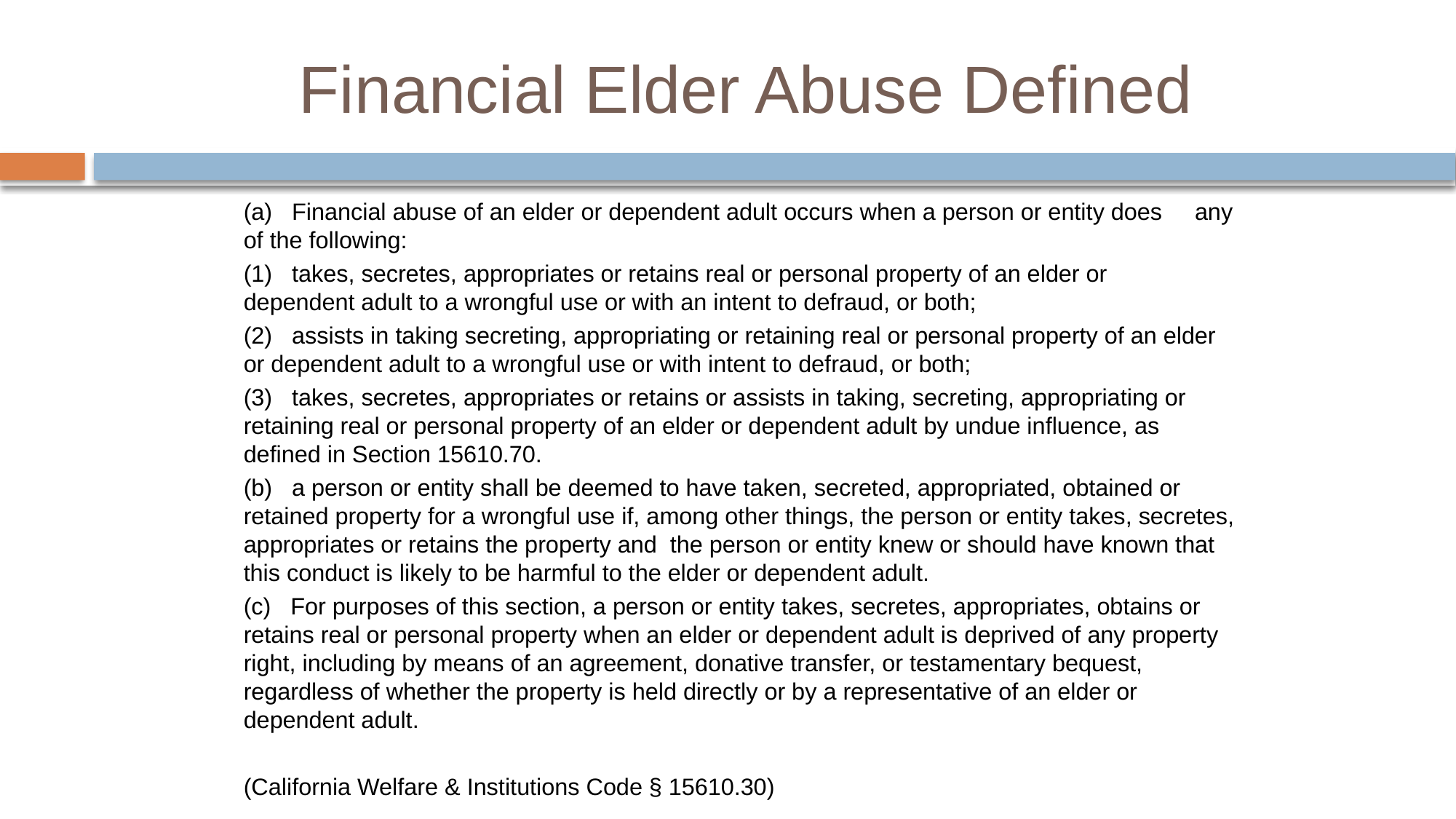

# Financial Elder Abuse Defined
(a)   Financial abuse of an elder or dependent adult occurs when a person or entity does     any of the following:
(1)   takes, secretes, appropriates or retains real or personal property of an elder or       dependent adult to a wrongful use or with an intent to defraud, or both;
(2)   assists in taking secreting, appropriating or retaining real or personal property of an elder or dependent adult to a wrongful use or with intent to defraud, or both;
(3)   takes, secretes, appropriates or retains or assists in taking, secreting, appropriating or retaining real or personal property of an elder or dependent adult by undue influence, as defined in Section 15610.70.
(b)   a person or entity shall be deemed to have taken, secreted, appropriated, obtained or retained property for a wrongful use if, among other things, the person or entity takes, secretes, appropriates or retains the property and  the person or entity knew or should have known that this conduct is likely to be harmful to the elder or dependent adult.
(c)   For purposes of this section, a person or entity takes, secretes, appropriates, obtains or retains real or personal property when an elder or dependent adult is deprived of any property right, including by means of an agreement, donative transfer, or testamentary bequest, regardless of whether the property is held directly or by a representative of an elder or dependent adult.

(California Welfare & Institutions Code § 15610.30)